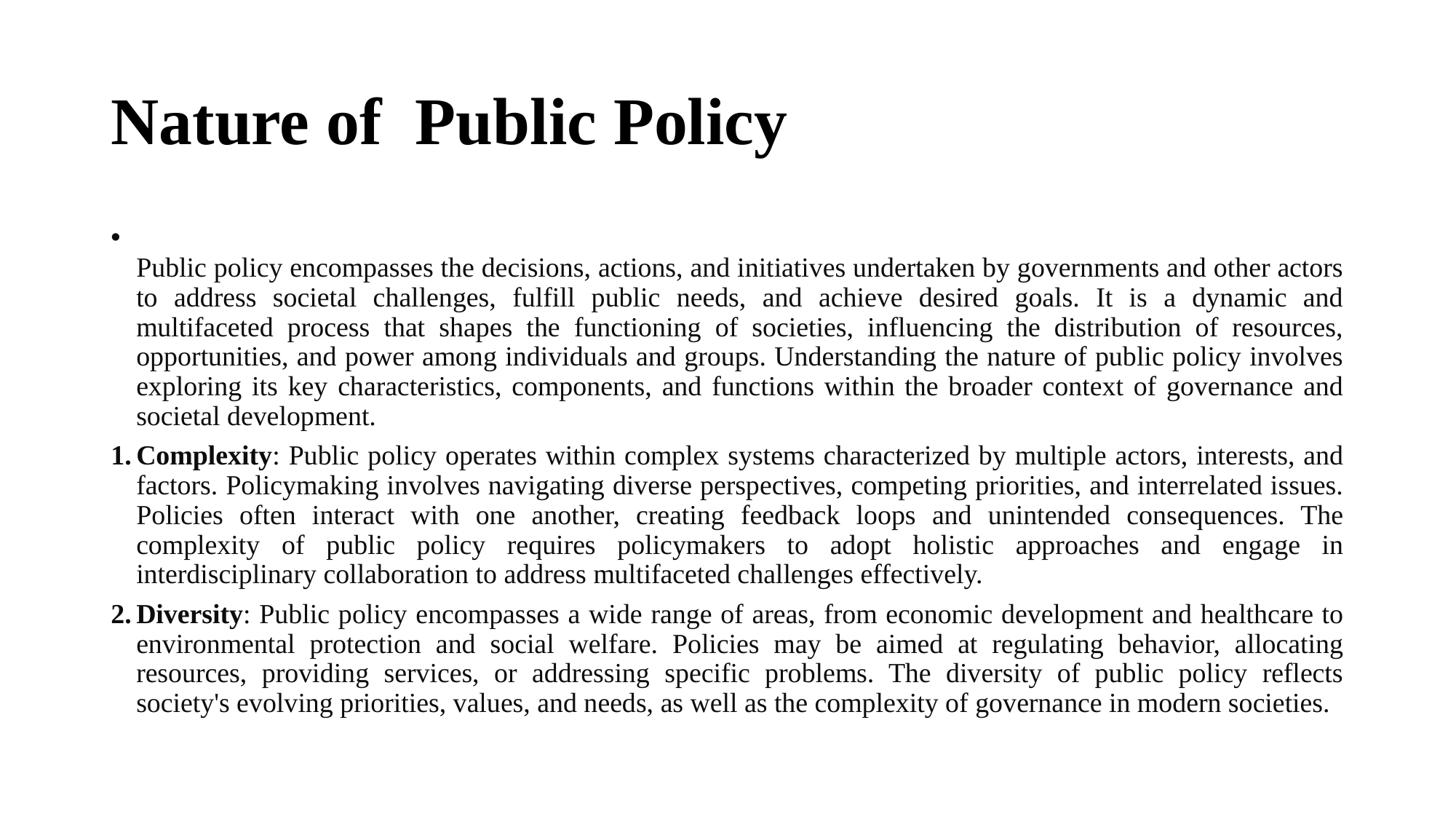

# Nature of  Public Policy
Public policy encompasses the decisions, actions, and initiatives undertaken by governments and other actors to address societal challenges, fulfill public needs, and achieve desired goals. It is a dynamic and multifaceted process that shapes the functioning of societies, influencing the distribution of resources, opportunities, and power among individuals and groups. Understanding the nature of public policy involves exploring its key characteristics, components, and functions within the broader context of governance and societal development.
Complexity: Public policy operates within complex systems characterized by multiple actors, interests, and factors. Policymaking involves navigating diverse perspectives, competing priorities, and interrelated issues. Policies often interact with one another, creating feedback loops and unintended consequences. The complexity of public policy requires policymakers to adopt holistic approaches and engage in interdisciplinary collaboration to address multifaceted challenges effectively.
Diversity: Public policy encompasses a wide range of areas, from economic development and healthcare to environmental protection and social welfare. Policies may be aimed at regulating behavior, allocating resources, providing services, or addressing specific problems. The diversity of public policy reflects society's evolving priorities, values, and needs, as well as the complexity of governance in modern societies.